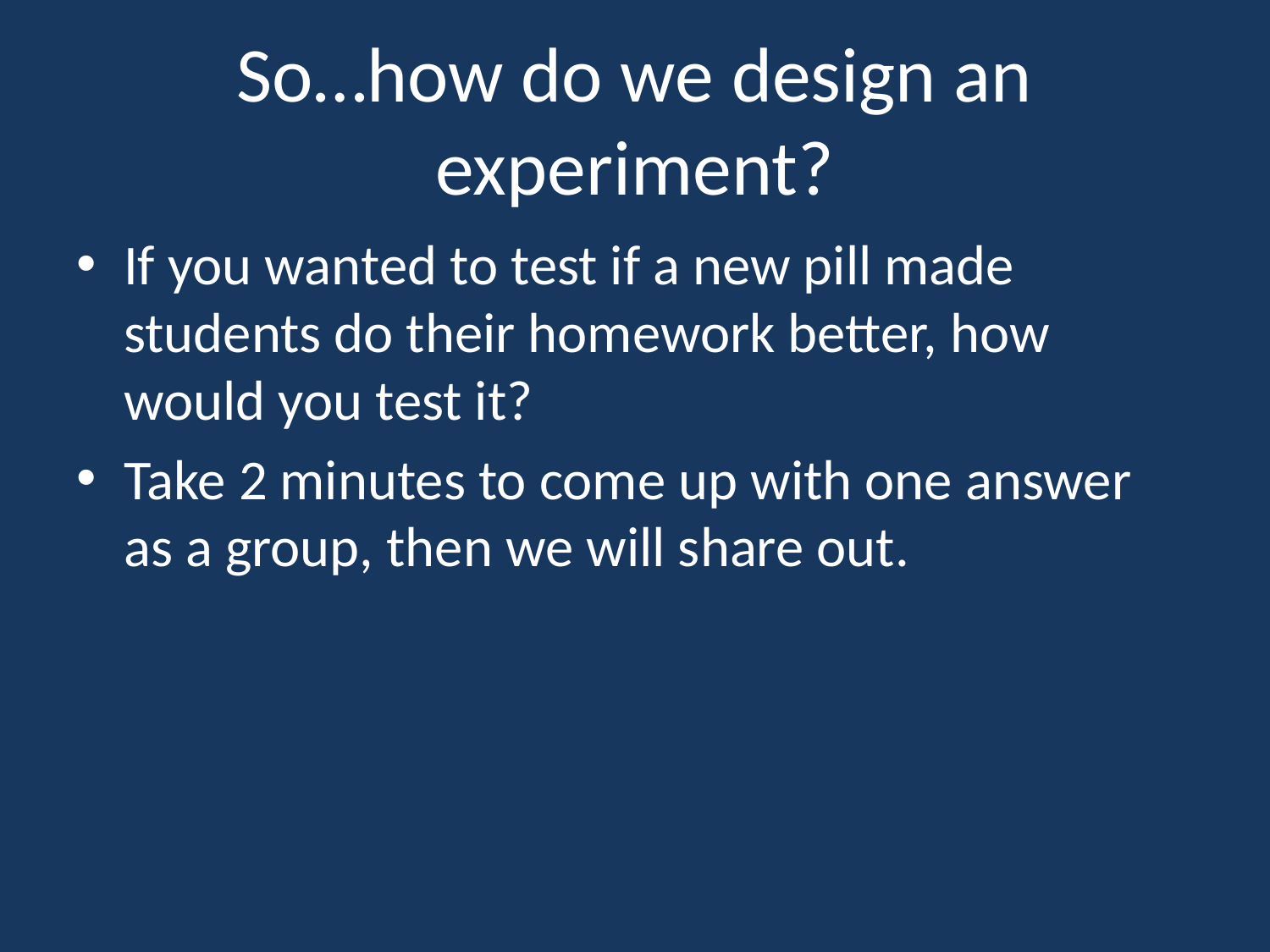

# So…how do we design an experiment?
If you wanted to test if a new pill made students do their homework better, how would you test it?
Take 2 minutes to come up with one answer as a group, then we will share out.